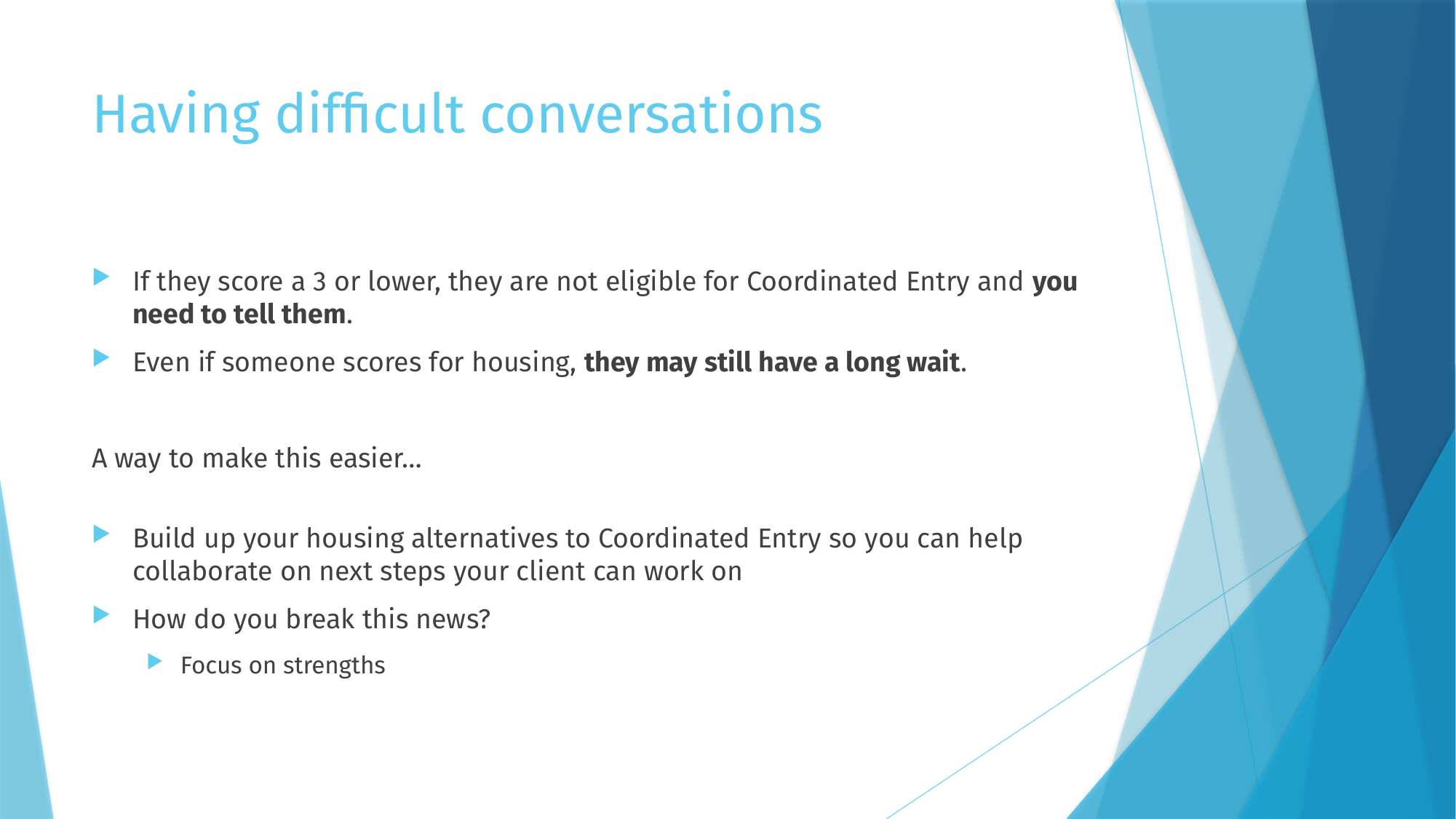

# Having difficult conversations
If they score a 3 or lower, they are not eligible for Coordinated Entry and you need to tell them.
Even if someone scores for housing, they may still have a long wait.

A way to make this easier…
Build up your housing alternatives to Coordinated Entry so you can help collaborate on next steps your client can work on
How do you break this news?
Focus on strengths